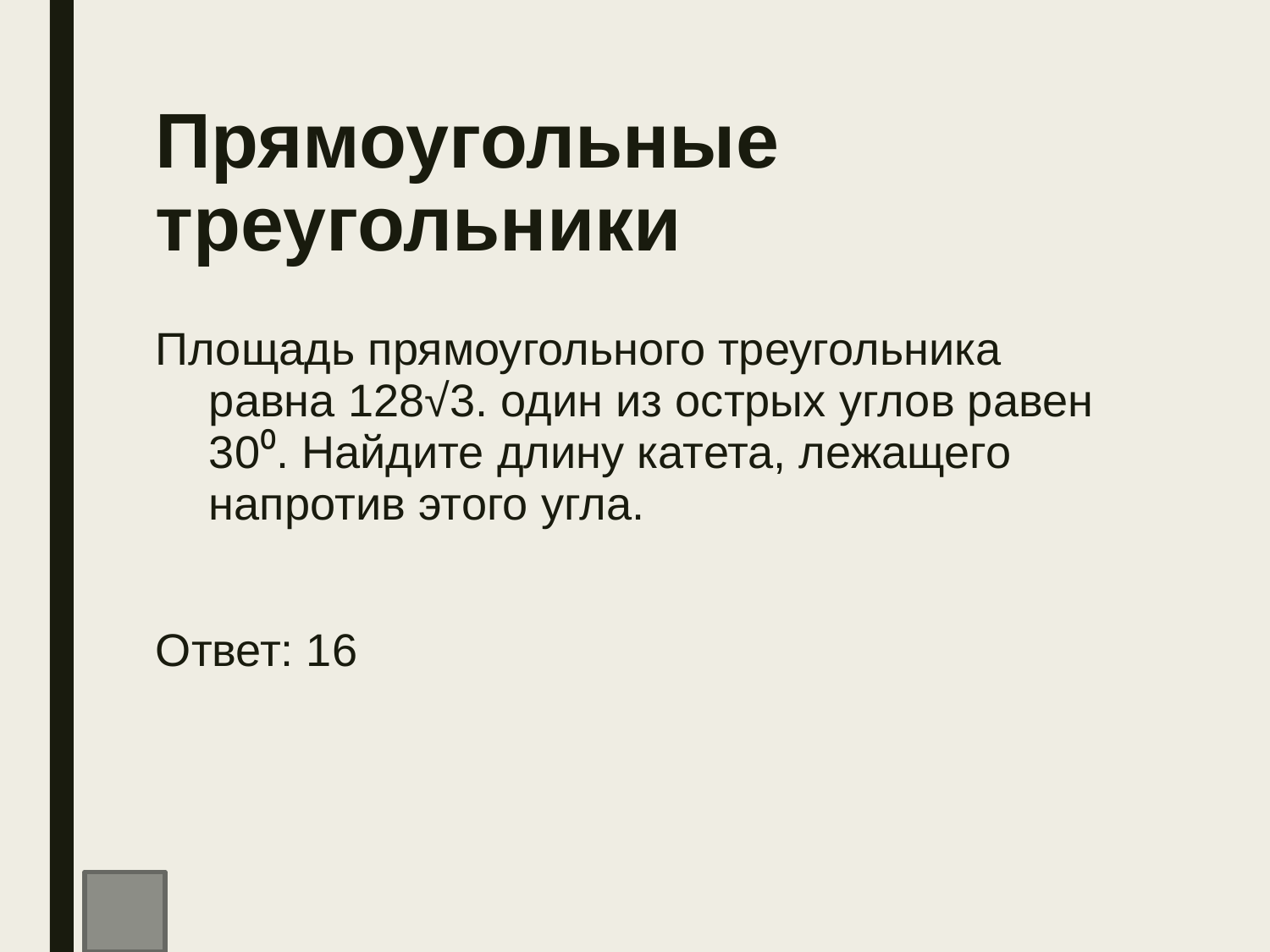

# Прямоугольные треугольники
Площадь прямоугольного треугольника равна 128√3. один из острых углов равен 30⁰. Найдите длину катета, лежащего напротив этого угла.

Ответ: 16